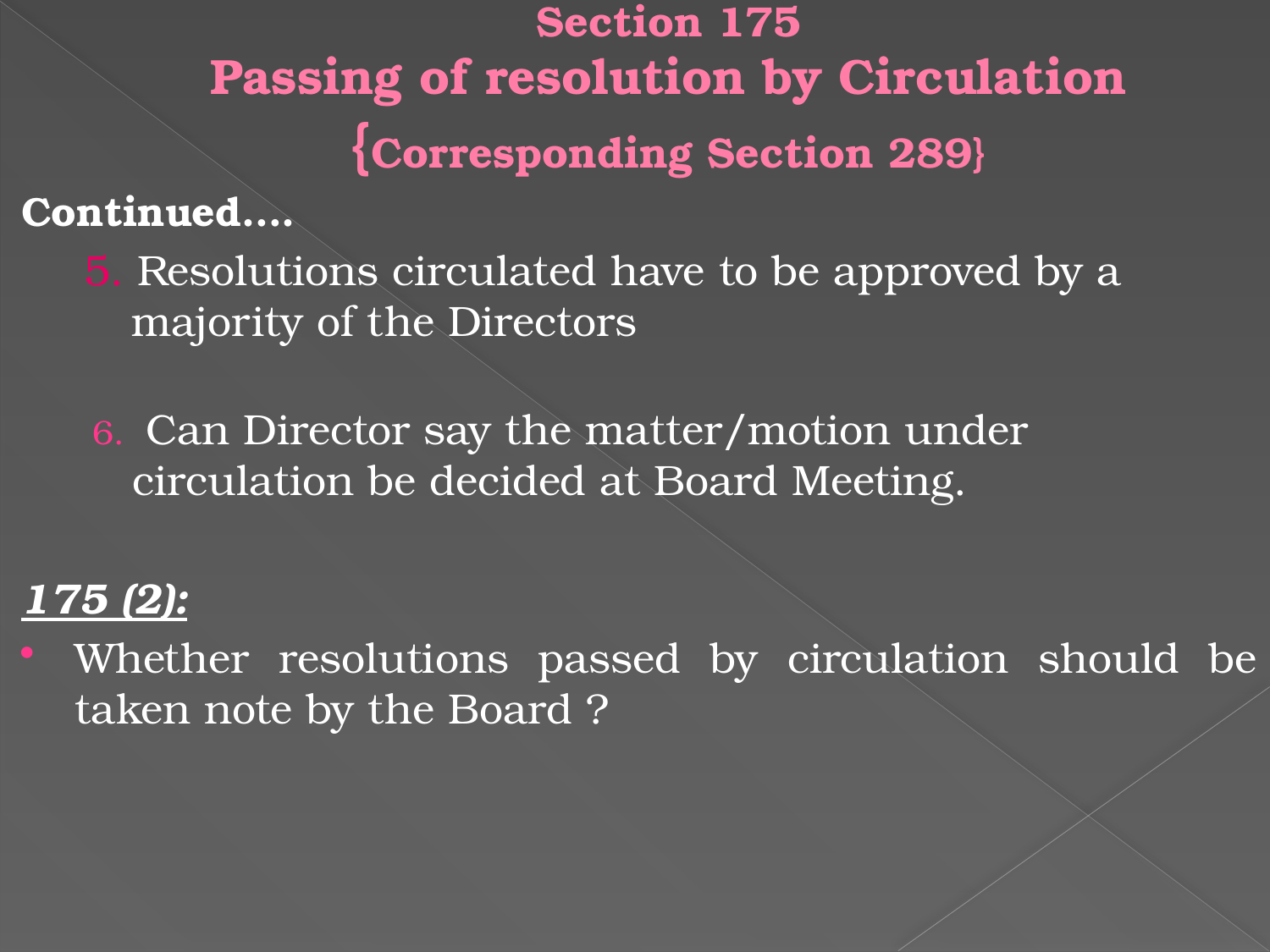

# Section 175 Passing of resolution by Circulation {Corresponding Section 289}
Continued….
5. Resolutions circulated have to be approved by a majority of the Directors

 Can Director say the matter/motion under circulation be decided at Board Meeting.

175 (2):
Whether resolutions passed by circulation should be taken note by the Board ?